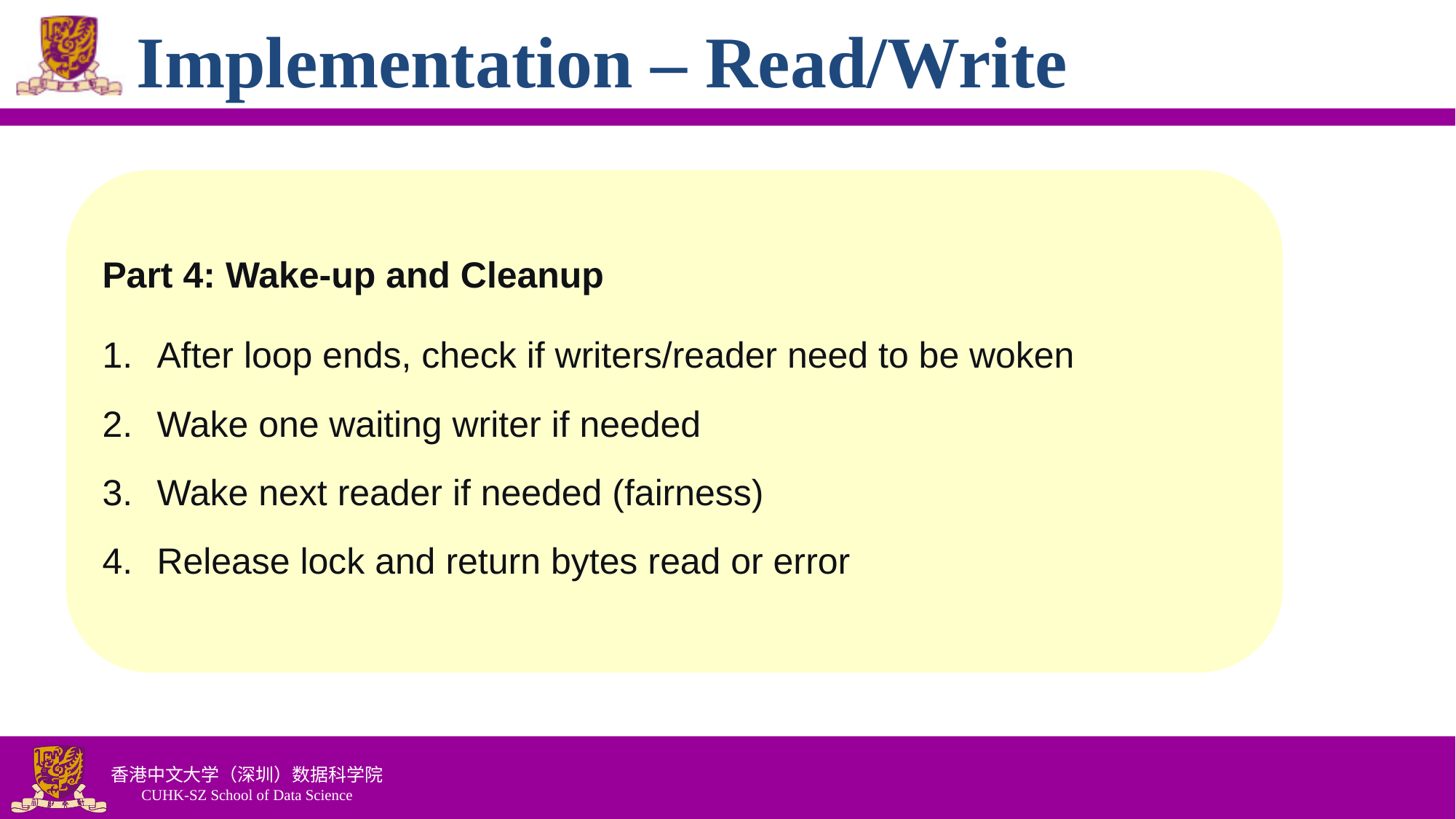

# Implementation – Read/Write

Part 4: Wake-up and Cleanup
After loop ends, check if writers/reader need to be woken
Wake one waiting writer if needed
Wake next reader if needed (fairness)
Release lock and return bytes read or error
22